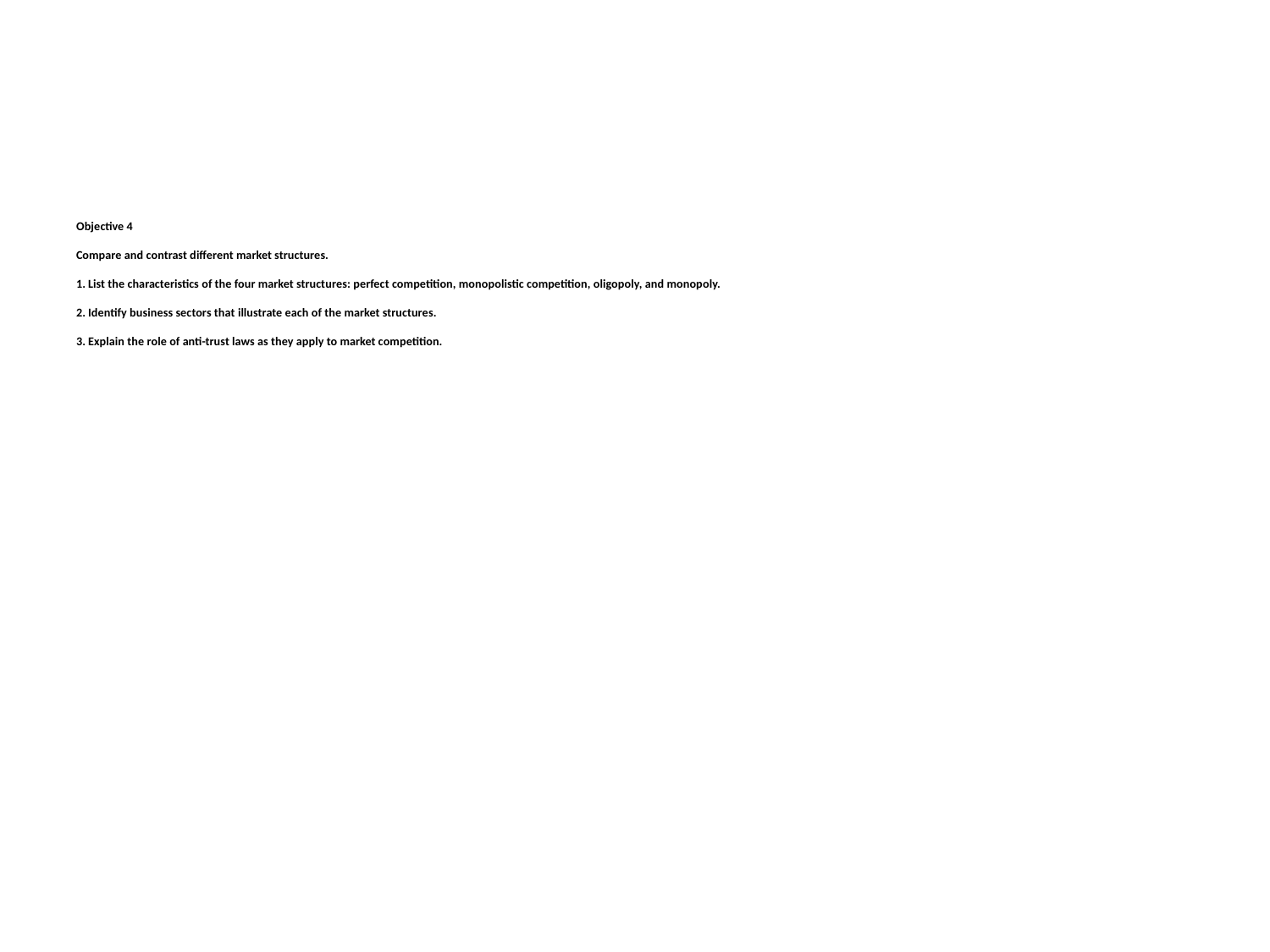

# Objective 4  Compare and contrast different market structures. 1. List the characteristics of the four market structures: perfect competition, monopolistic competition, oligopoly, and monopoly.  2. Identify business sectors that illustrate each of the market structures.  3. Explain the role of anti-trust laws as they apply to market competition.